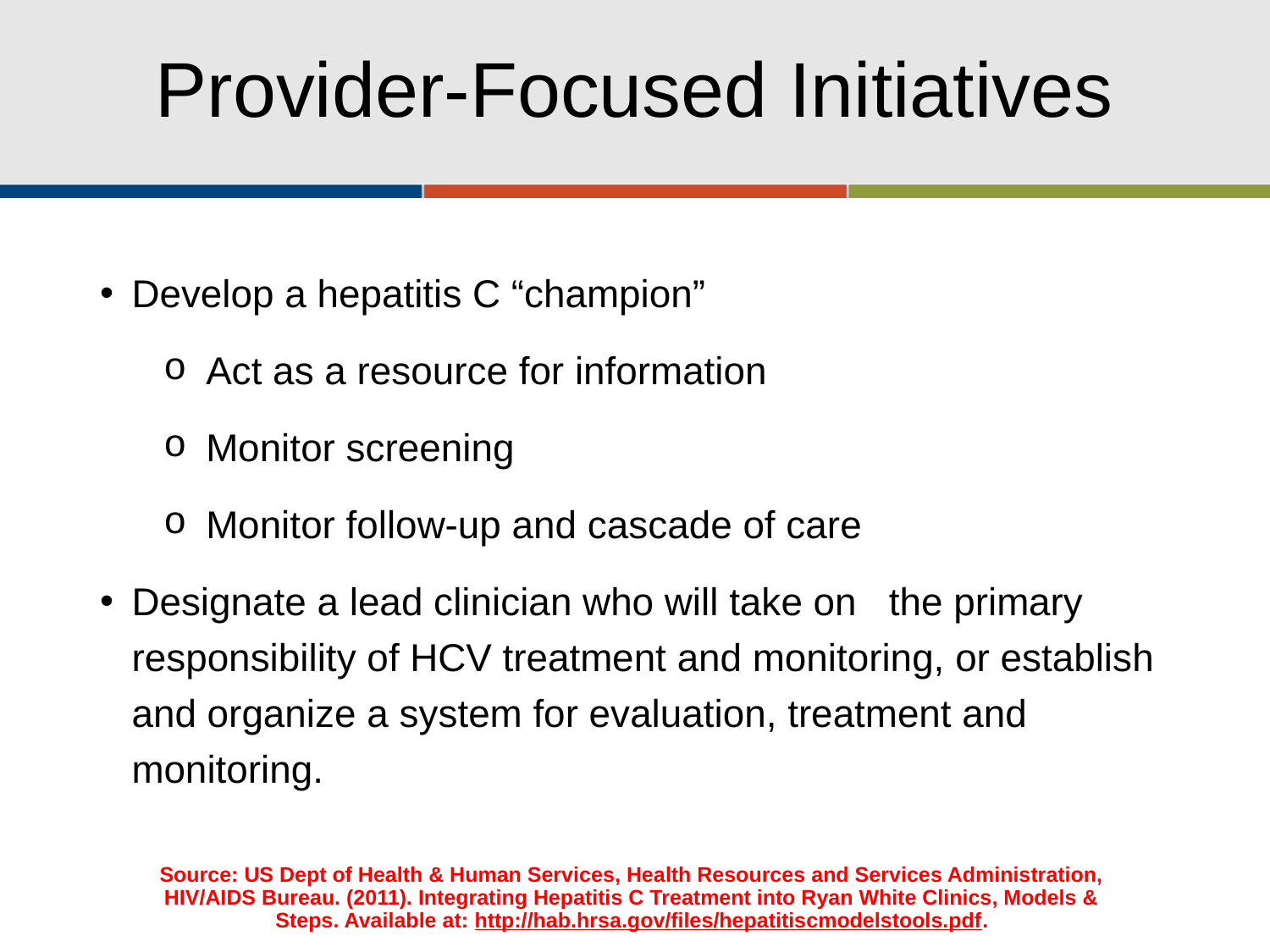

# Provider-Focused Initiatives
Develop a hepatitis C “champion”
 Act as a resource for information
 Monitor screening
 Monitor follow-up and cascade of care
Designate a lead clinician who will take on   the primary responsibility of HCV treatment and monitoring, or establish and organize a system for evaluation, treatment and monitoring.
Source: US Dept of Health & Human Services, Health Resources and Services Administration,
HIV/AIDS Bureau. (2011). Integrating Hepatitis C Treatment into Ryan White Clinics, Models &
Steps. Available at: http://hab.hrsa.gov/files/hepatitiscmodelstools.pdf.